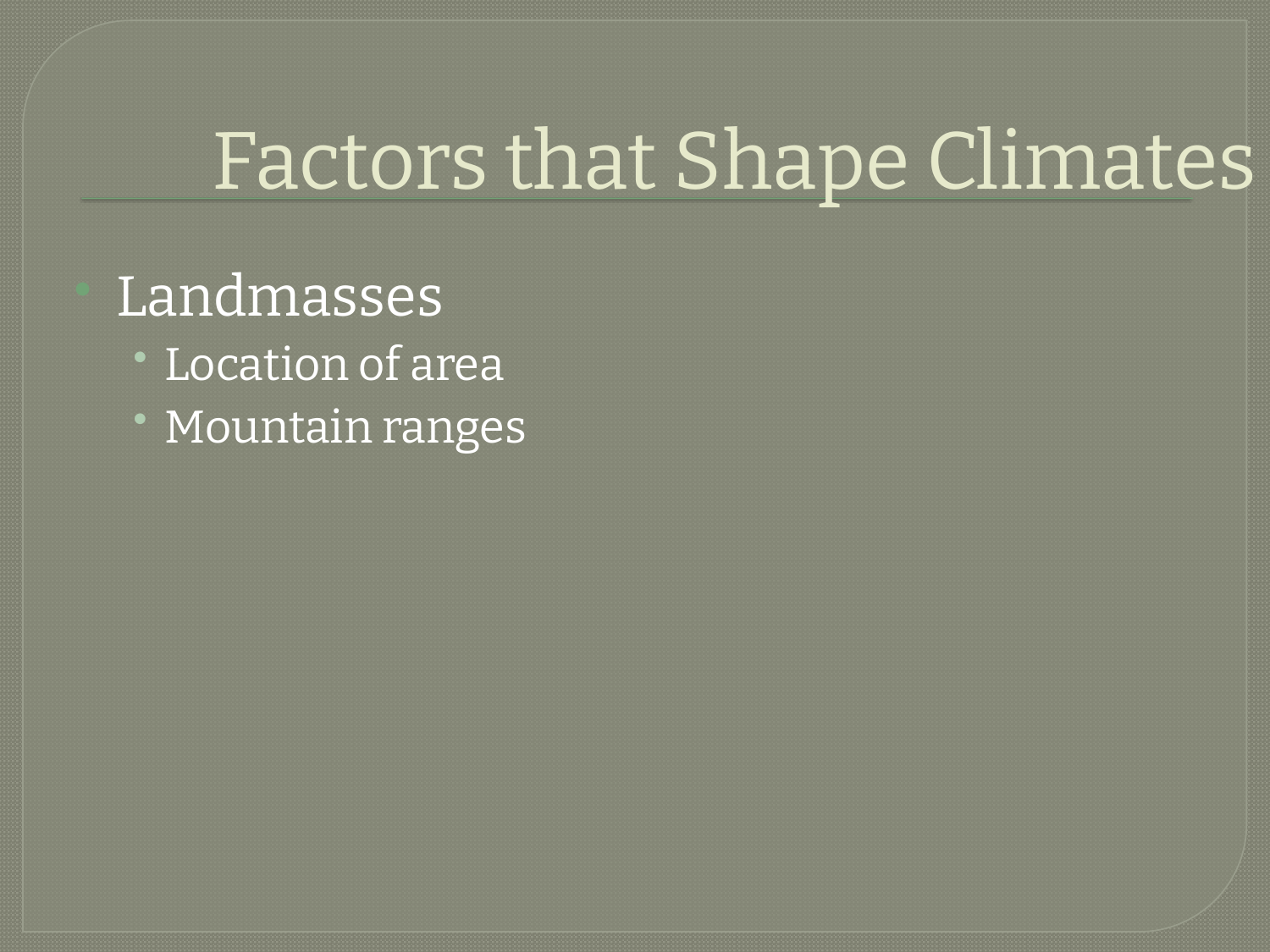

# Factors that Shape Climates
Landmasses
Location of area
Mountain ranges